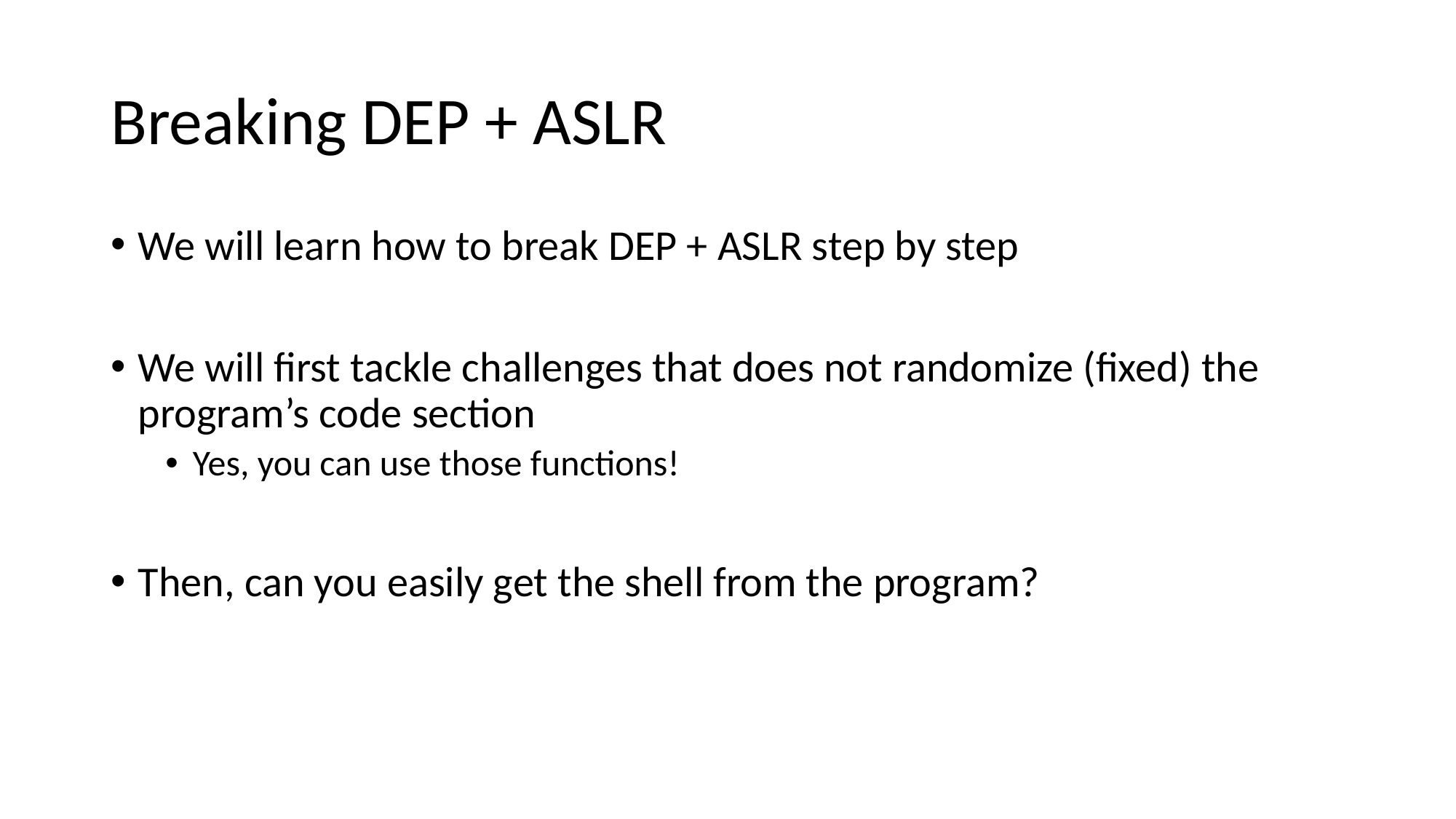

# Breaking DEP + ASLR
We will learn how to break DEP + ASLR step by step

We will first tackle challenges that does not randomize (fixed) the program’s code section
Yes, you can use those functions!

Then, can you easily get the shell from the program?